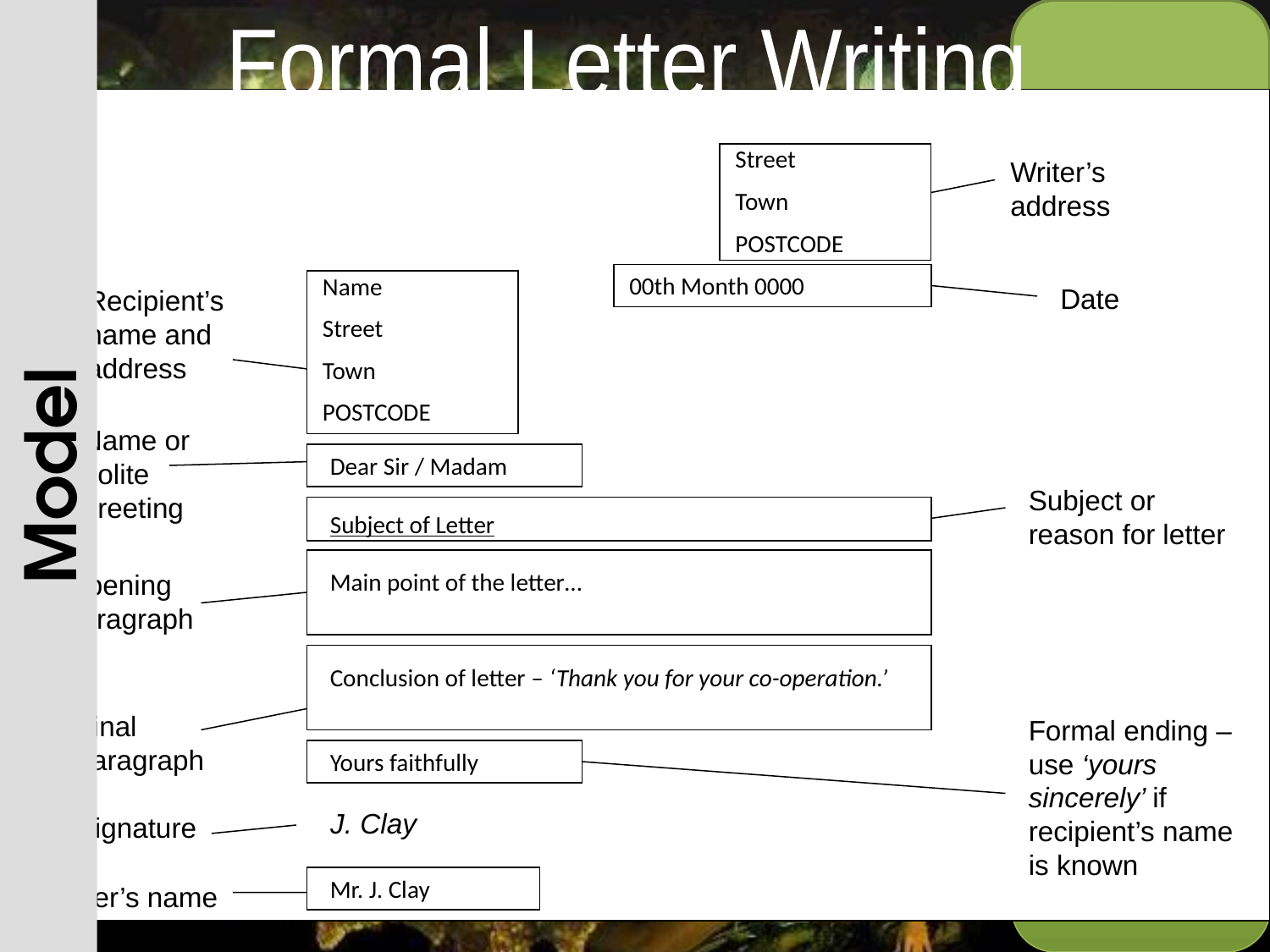

Formal Letter Writing

Street
Town
POSTCODE

Writer’s address

Name
Street
Town
POSTCODE

00th Month 0000
Date
Recipient’s name and  address

Name or polite greeting
Model

Dear Sir / Madam

Subject or reason for letter

Subject of Letter

Main point of the letter…
Opening paragraph

Conclusion of letter – ‘Thank you for your co-operation.’
Final paragraph
Formal ending – use ‘yours sincerely’ if recipient’s name is known

Yours faithfully

J. Clay
Signature

Mr. J. Clay
Writer’s name